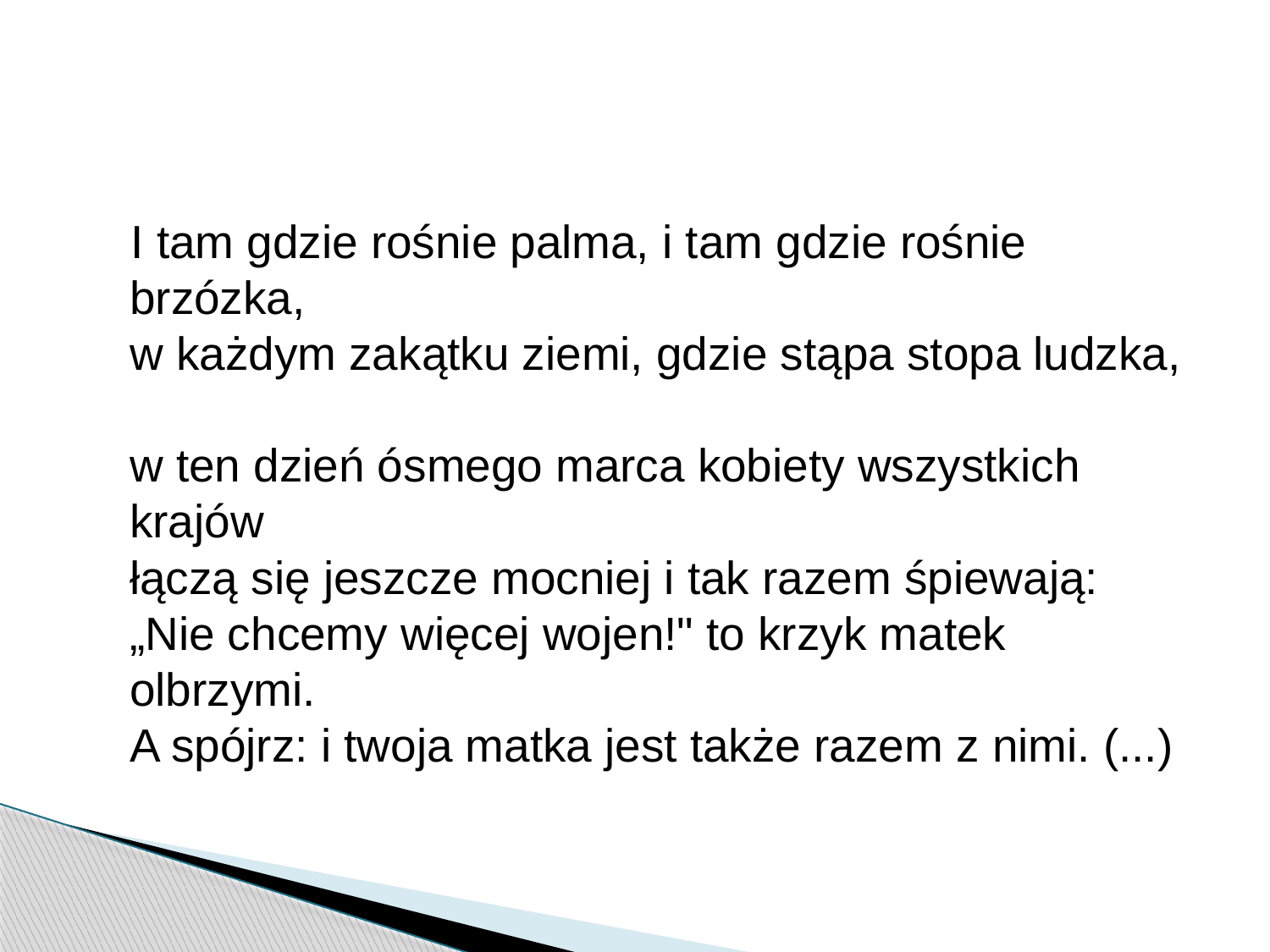

#
   I tam gdzie rośnie palma, i tam gdzie rośnie brzózka,
w każdym zakątku ziemi, gdzie stąpa stopa ludzka,
w ten dzień ósmego marca kobiety wszystkich krajów
łączą się jeszcze mocniej i tak razem śpiewają:
„Nie chcemy więcej wojen!" to krzyk matek olbrzymi.
A spójrz: i twoja matka jest także razem z nimi. (...)